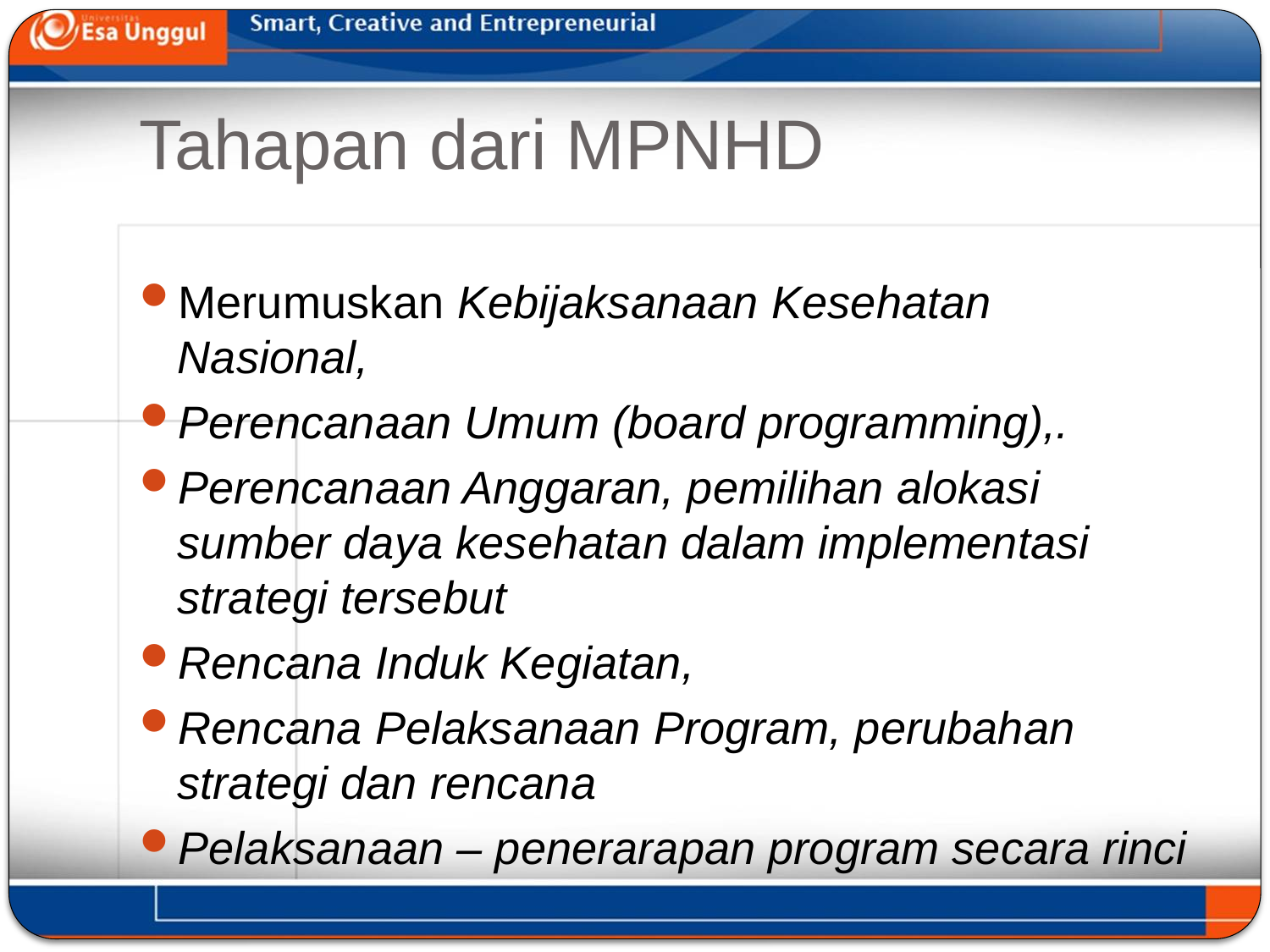

# Tahapan dari MPNHD

Merumuskan Kebijaksanaan Kesehatan Nasional,
Perencanaan Umum (board programming),.
Perencanaan Anggaran, pemilihan alokasi sumber daya kesehatan dalam implementasi strategi tersebut
Rencana Induk Kegiatan,
Rencana Pelaksanaan Program, perubahan strategi dan rencana
Pelaksanaan – penerarapan program secara rinci